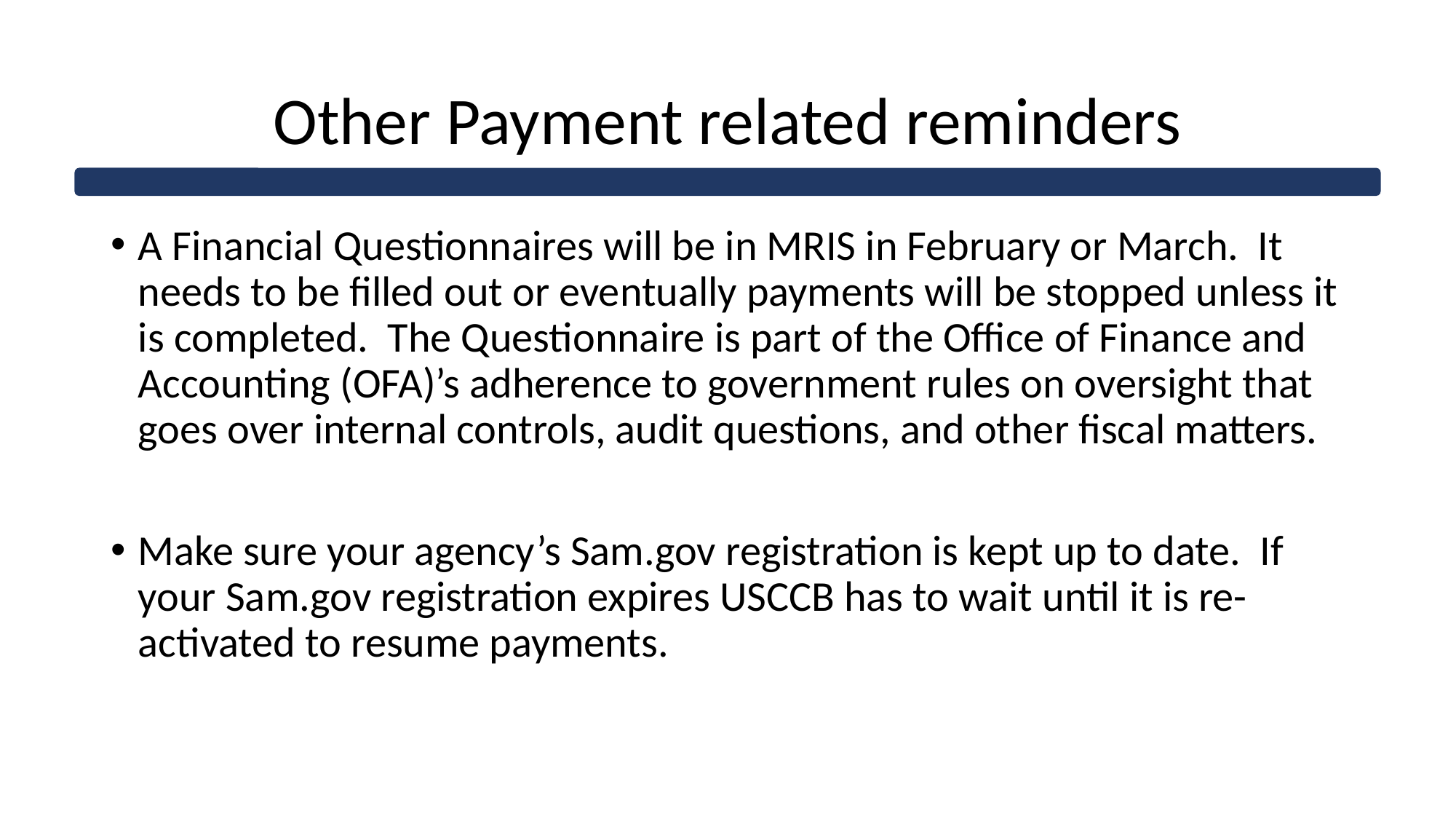

# Other Payment related reminders

A Financial Questionnaires will be in MRIS in February or March.  It needs to be filled out or eventually payments will be stopped unless it is completed.  The Questionnaire is part of the Office of Finance and Accounting (OFA)’s adherence to government rules on oversight that goes over internal controls, audit questions, and other fiscal matters.

Make sure your agency’s Sam.gov registration is kept up to date.  If your Sam.gov registration expires USCCB has to wait until it is re-activated to resume payments.